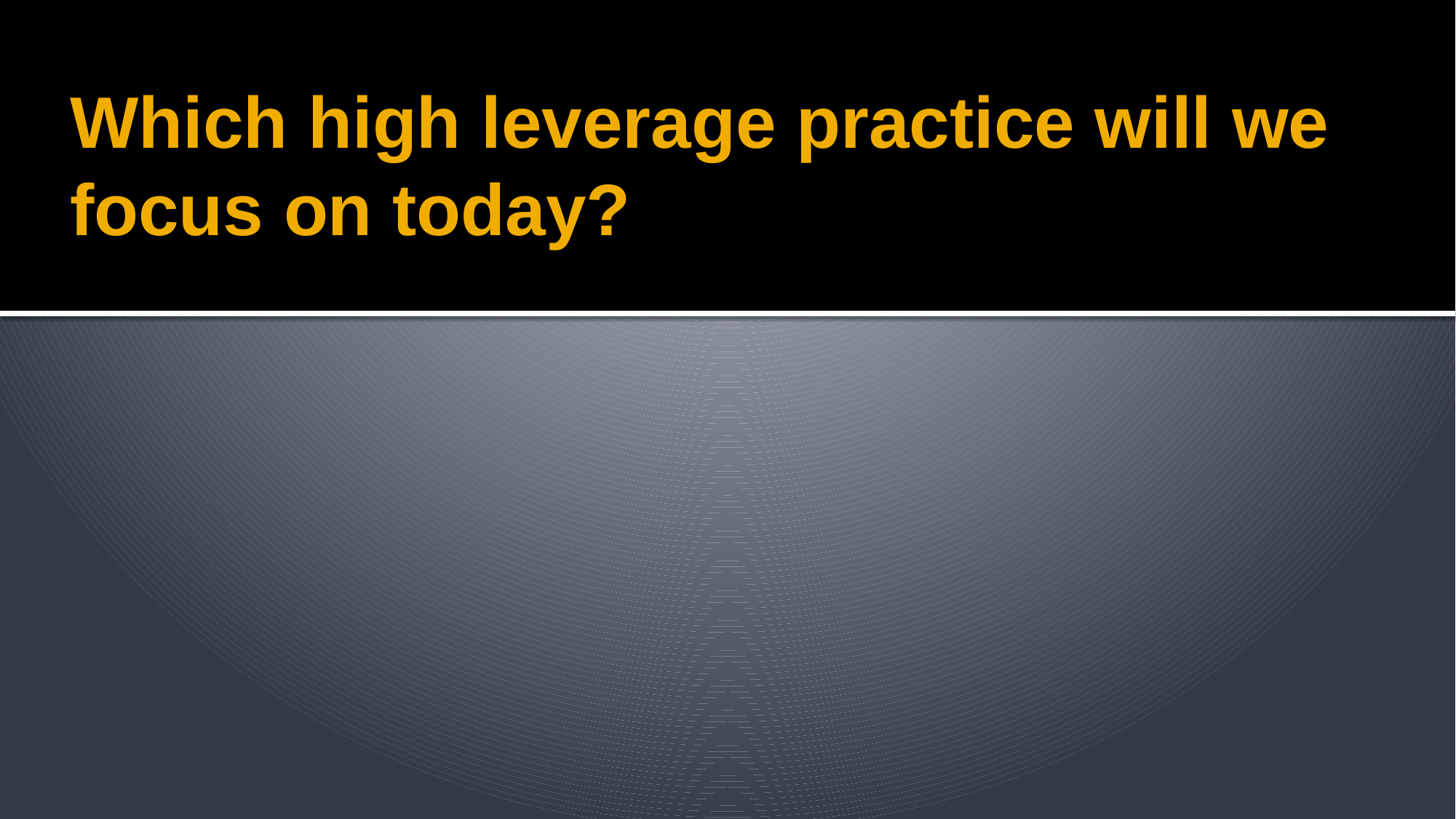

# Which high leverage practice will we focus on today?